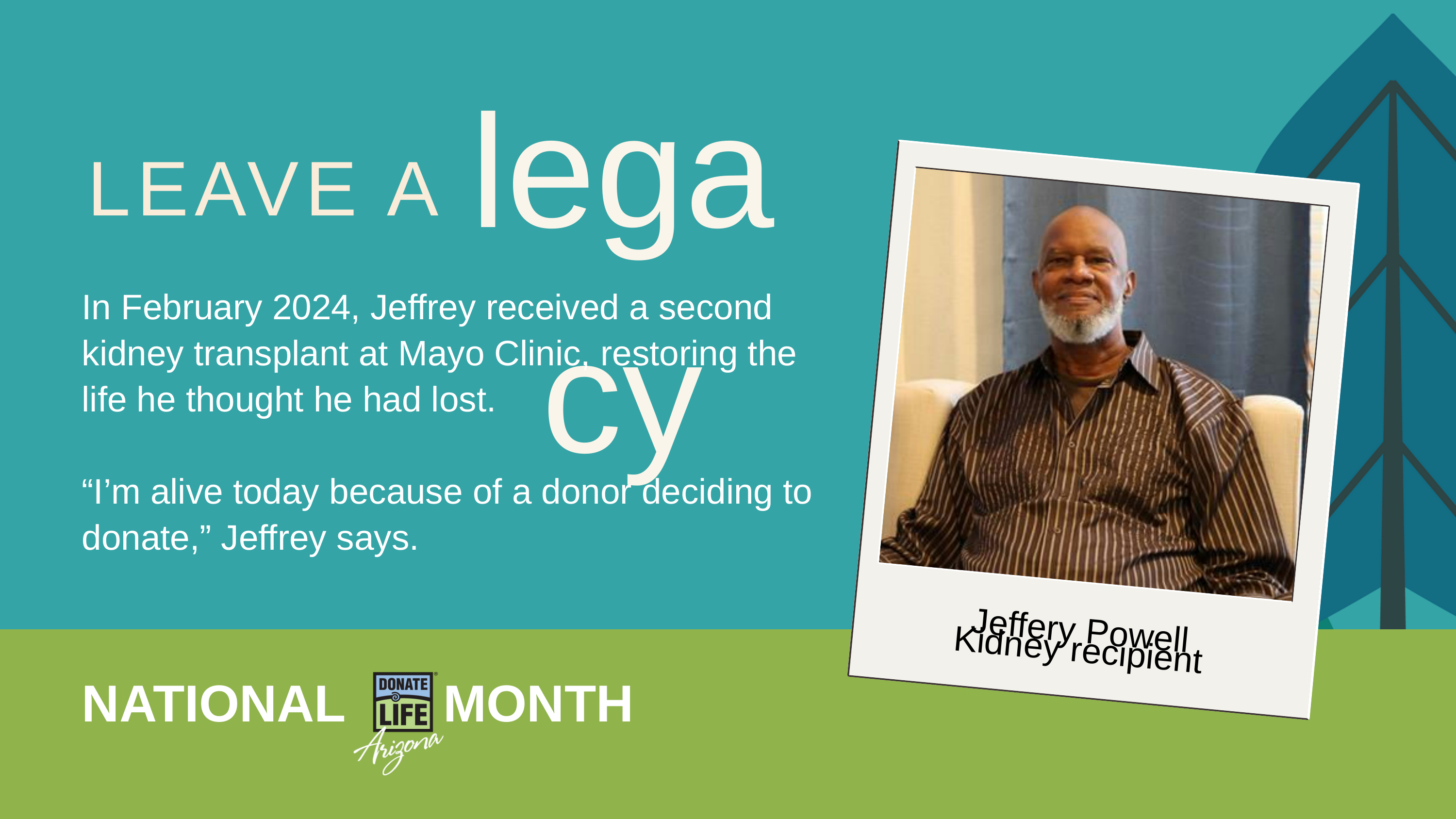

legacy

LEAVE A

In February 2024, Jeffrey received a second kidney transplant at Mayo Clinic, restoring the life he thought he had lost.

“I’m alive today because of a donor deciding to donate,” Jeffrey says.
Jeffery Powell
Kidney recipient

MONTH
NATIONAL